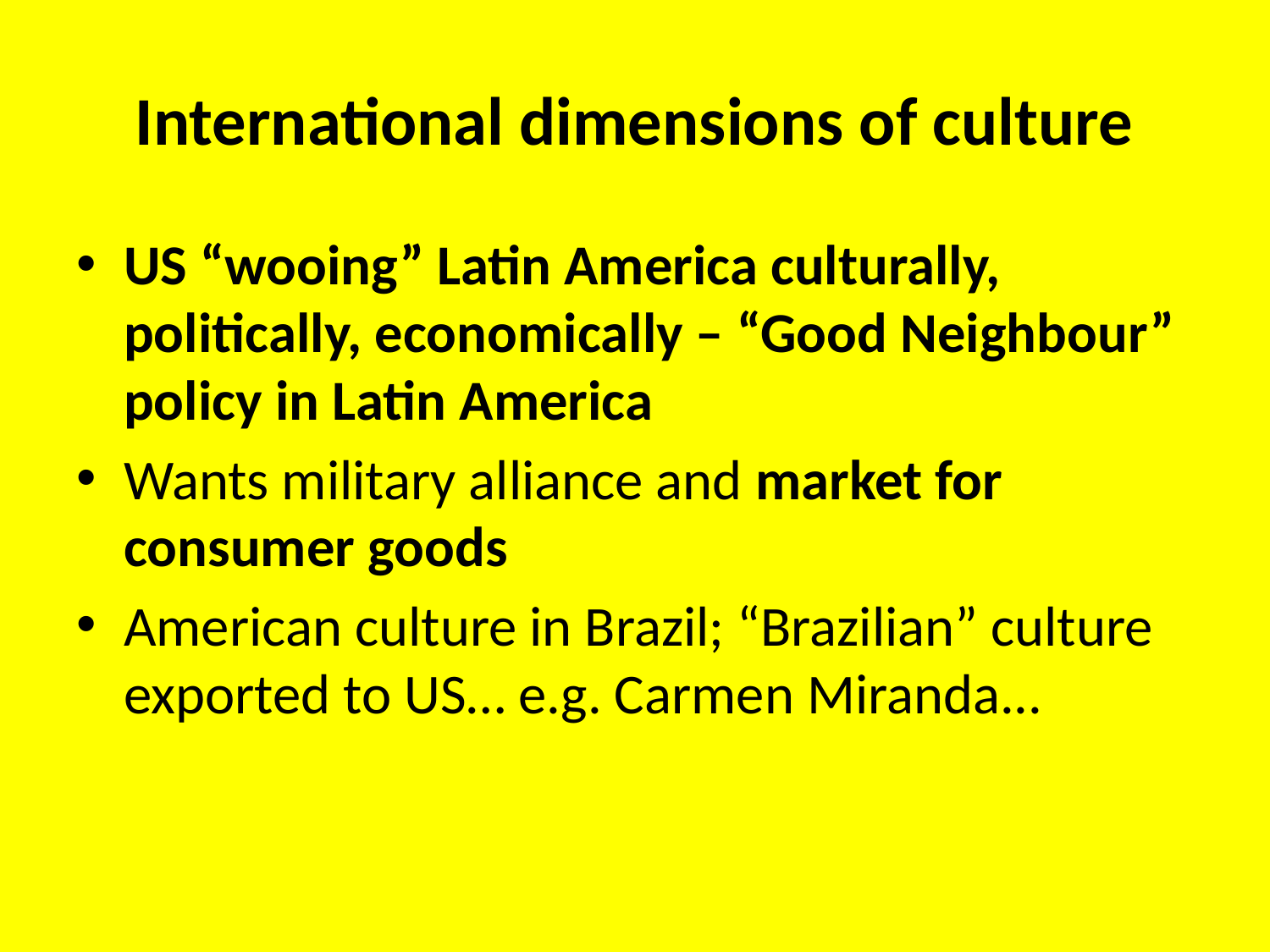

# International dimensions of culture
US “wooing” Latin America culturally, politically, economically – “Good Neighbour” policy in Latin America
Wants military alliance and market for consumer goods
American culture in Brazil; “Brazilian” culture exported to US… e.g. Carmen Miranda...